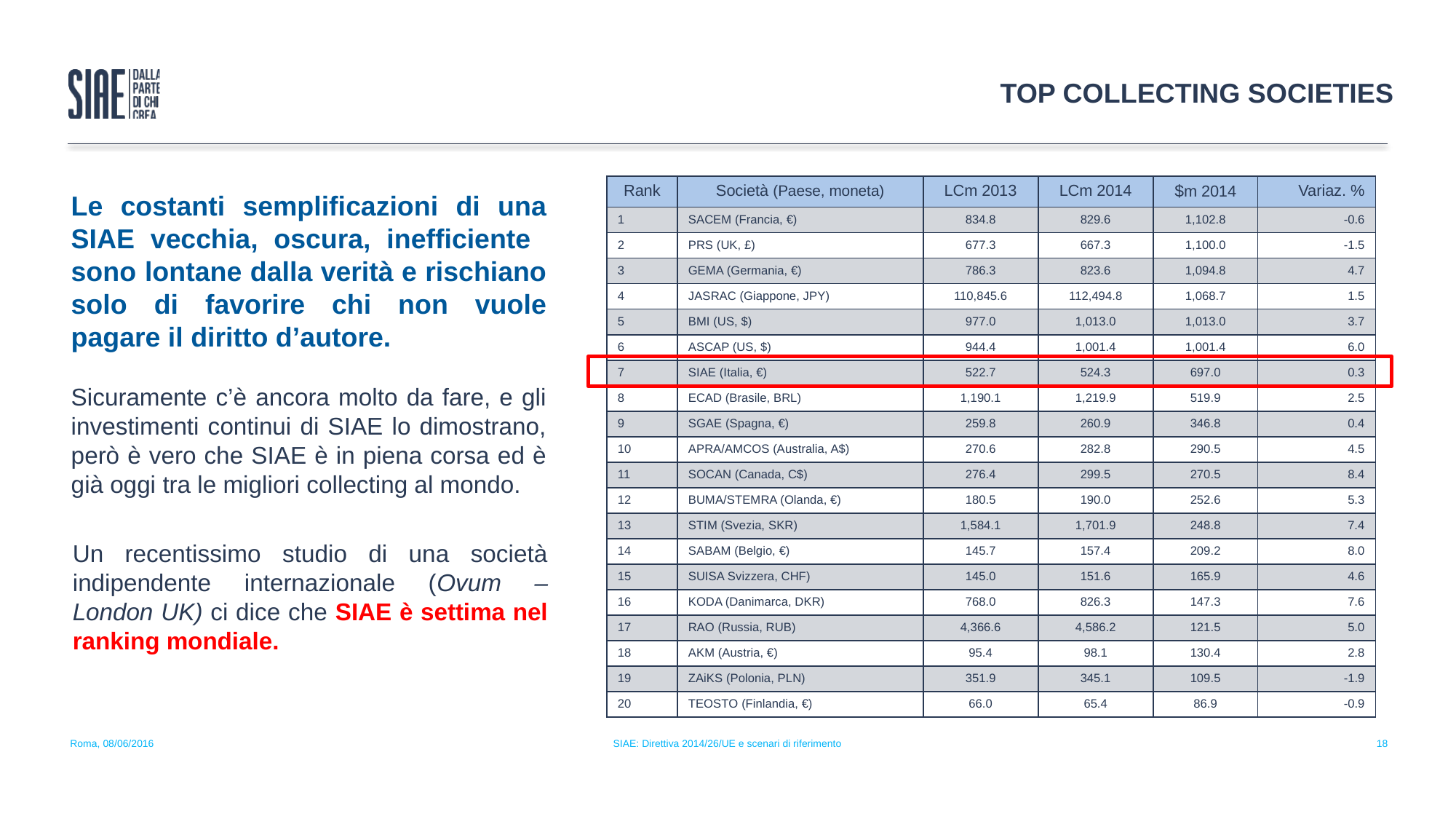

TOP COLLECTING SOCIETIES
| Rank | Società (Paese, moneta) | LCm 2013 | LCm 2014 | $m 2014 | Variaz. % |
| --- | --- | --- | --- | --- | --- |
| 1 | SACEM (Francia, €) | 834.8 | 829.6 | 1,102.8 | -0.6 |
| 2 | PRS (UK, £) | 677.3 | 667.3 | 1,100.0 | -1.5 |
| 3 | GEMA (Germania, €) | 786.3 | 823.6 | 1,094.8 | 4.7 |
| 4 | JASRAC (Giappone, JPY) | 110,845.6 | 112,494.8 | 1,068.7 | 1.5 |
| 5 | BMI (US, $) | 977.0 | 1,013.0 | 1,013.0 | 3.7 |
| 6 | ASCAP (US, $) | 944.4 | 1,001.4 | 1,001.4 | 6.0 |
| 7 | SIAE (Italia, €) | 522.7 | 524.3 | 697.0 | 0.3 |
| 8 | ECAD (Brasile, BRL) | 1,190.1 | 1,219.9 | 519.9 | 2.5 |
| 9 | SGAE (Spagna, €) | 259.8 | 260.9 | 346.8 | 0.4 |
| 10 | APRA/AMCOS (Australia, A$) | 270.6 | 282.8 | 290.5 | 4.5 |
| 11 | SOCAN (Canada, C$) | 276.4 | 299.5 | 270.5 | 8.4 |
| 12 | BUMA/STEMRA (Olanda, €) | 180.5 | 190.0 | 252.6 | 5.3 |
| 13 | STIM (Svezia, SKR) | 1,584.1 | 1,701.9 | 248.8 | 7.4 |
| 14 | SABAM (Belgio, €) | 145.7 | 157.4 | 209.2 | 8.0 |
| 15 | SUISA Svizzera, CHF) | 145.0 | 151.6 | 165.9 | 4.6 |
| 16 | KODA (Danimarca, DKR) | 768.0 | 826.3 | 147.3 | 7.6 |
| 17 | RAO (Russia, RUB) | 4,366.6 | 4,586.2 | 121.5 | 5.0 |
| 18 | AKM (Austria, €) | 95.4 | 98.1 | 130.4 | 2.8 |
| 19 | ZAiKS (Polonia, PLN) | 351.9 | 345.1 | 109.5 | -1.9 |
| 20 | TEOSTO (Finlandia, €) | 66.0 | 65.4 | 86.9 | -0.9 |
Le costanti semplificazioni di una SIAE vecchia, oscura, inefficiente  sono lontane dalla verità e rischiano solo di favorire chi non vuole pagare il diritto d’autore.

Sicuramente c’è ancora molto da fare, e gli investimenti continui di SIAE lo dimostrano, però è vero che SIAE è in piena corsa ed è già oggi tra le migliori collecting al mondo.

Un recentissimo studio di una società indipendente internazionale (Ovum – London UK) ci dice che SIAE è settima nel ranking mondiale.
Roma, 08/06/2016
SIAE: Direttiva 2014/26/UE e scenari di riferimento
18